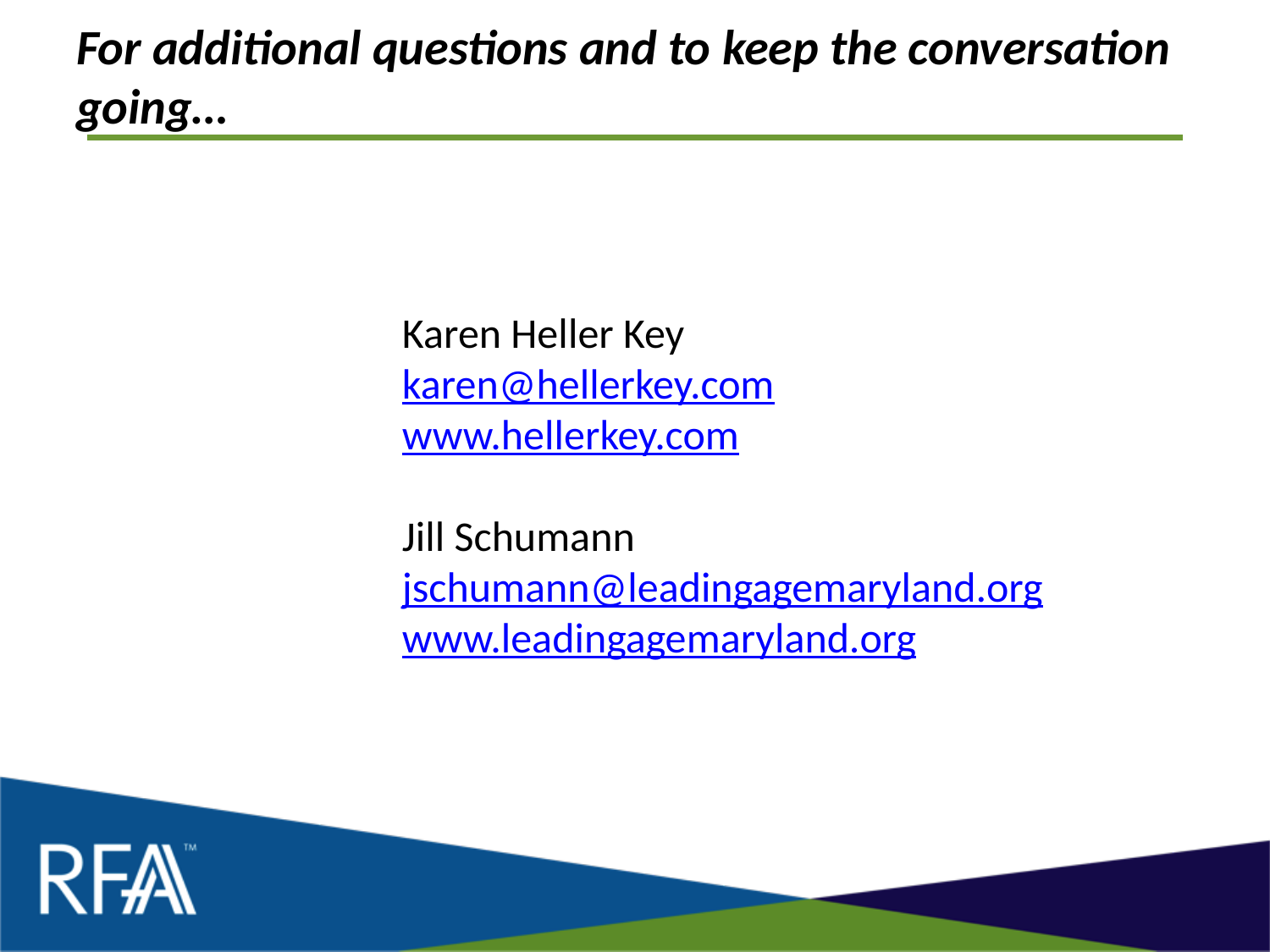

# For additional questions and to keep the conversation going…
Karen Heller Key
karen@hellerkey.com
www.hellerkey.com

Jill Schumann
jschumann@leadingagemaryland.org
www.leadingagemaryland.org